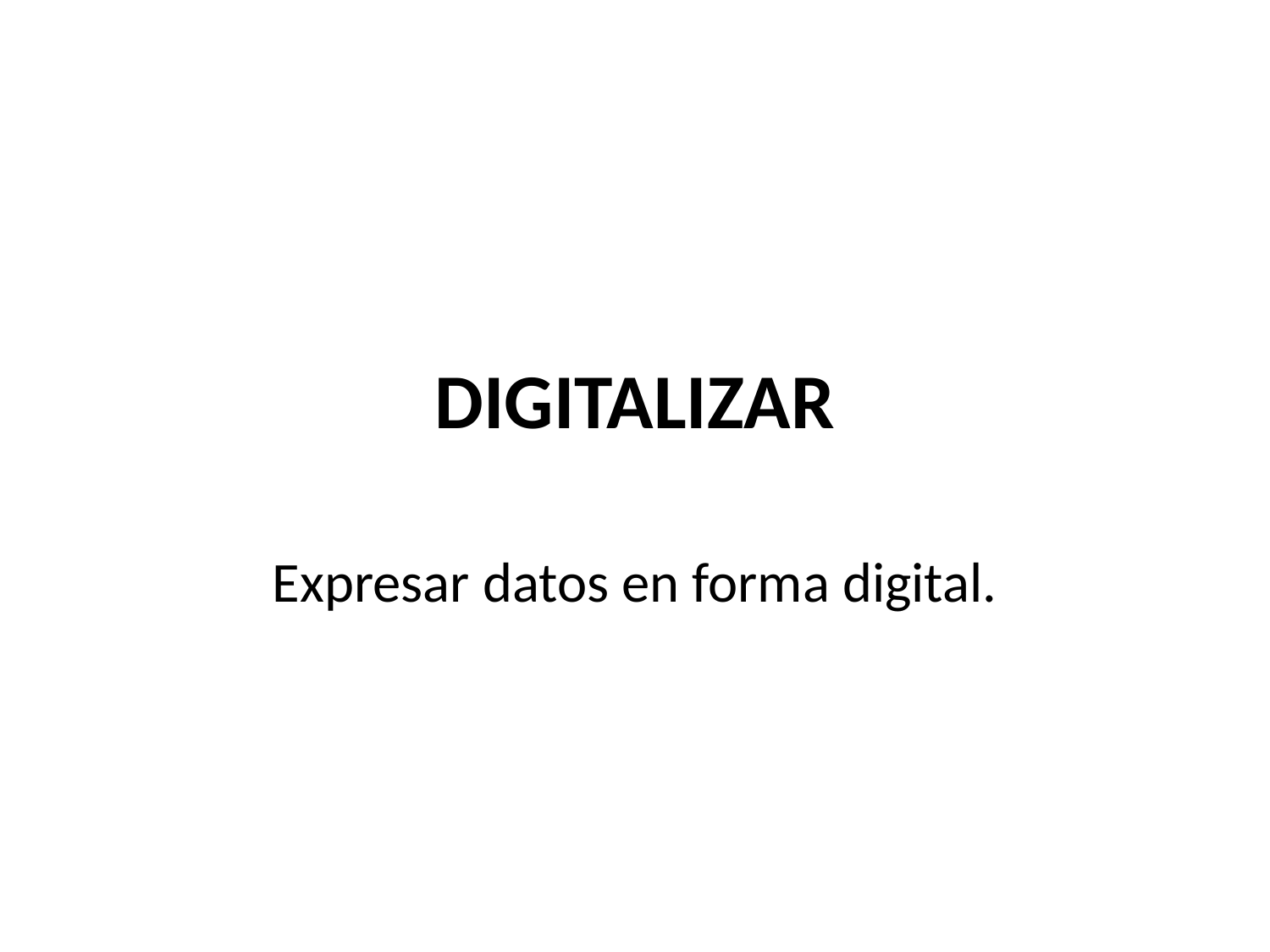

# DIGITALIZAR
Expresar datos en forma digital.